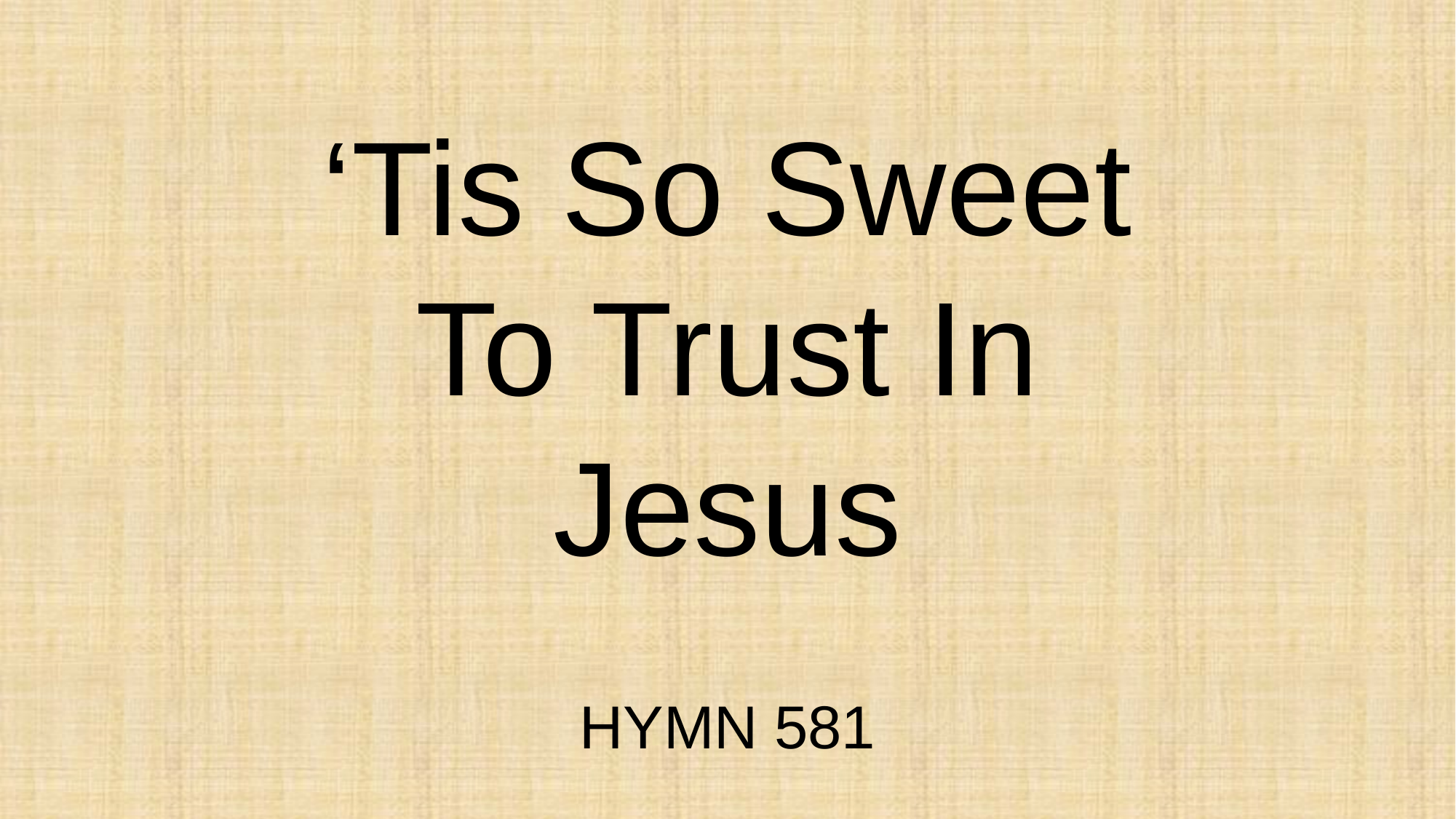

# ‘Tis So Sweet To Trust In Jesus
HYMN 581